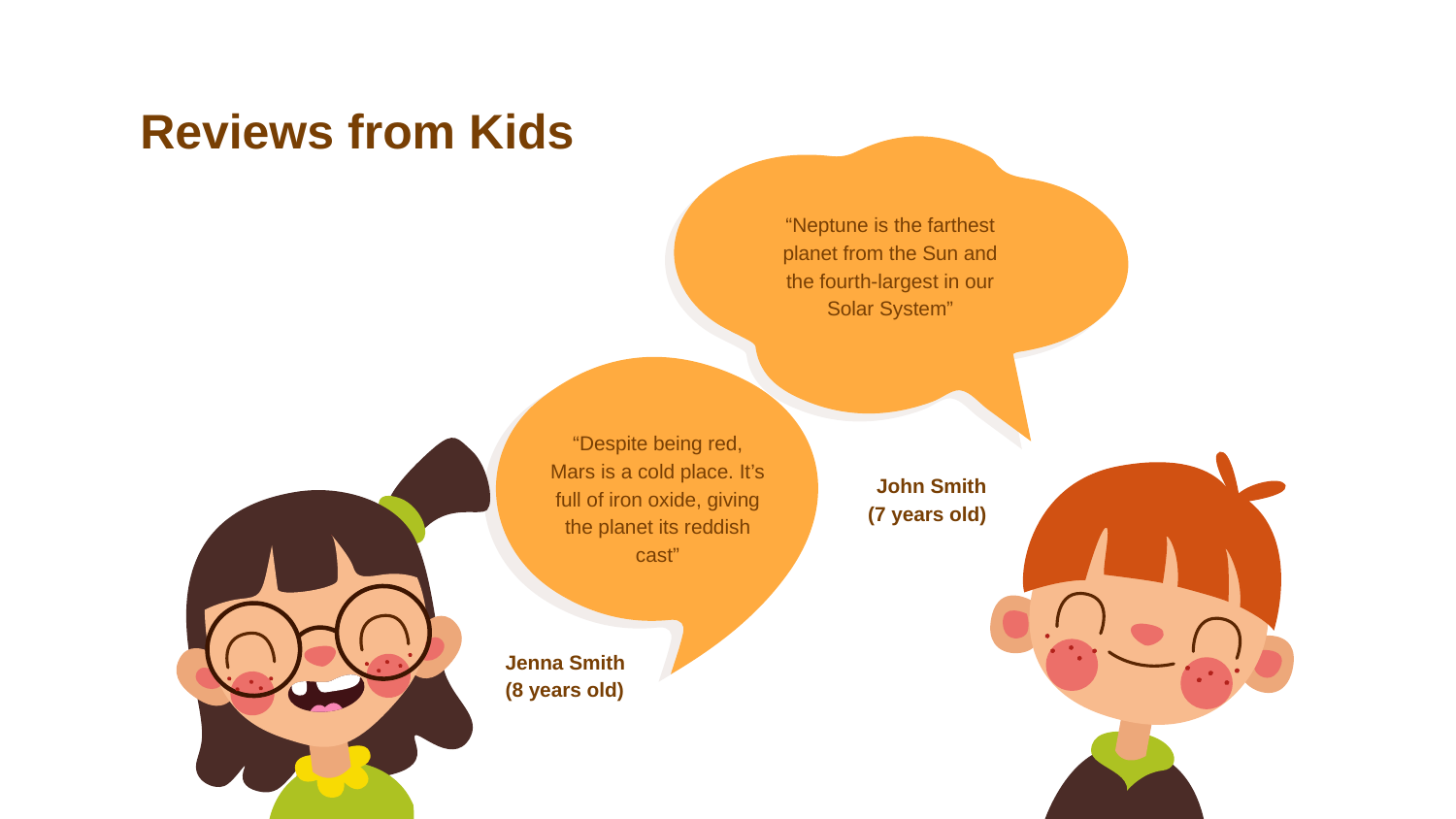

# Reviews from Kids

“Neptune is the farthest planet from the Sun and the fourth-largest in our Solar System”

“Despite being red, Mars is a cold place. It’s full of iron oxide, giving the planet its reddish cast”

John Smith
(7 years old)

Jenna Smith
(8 years old)